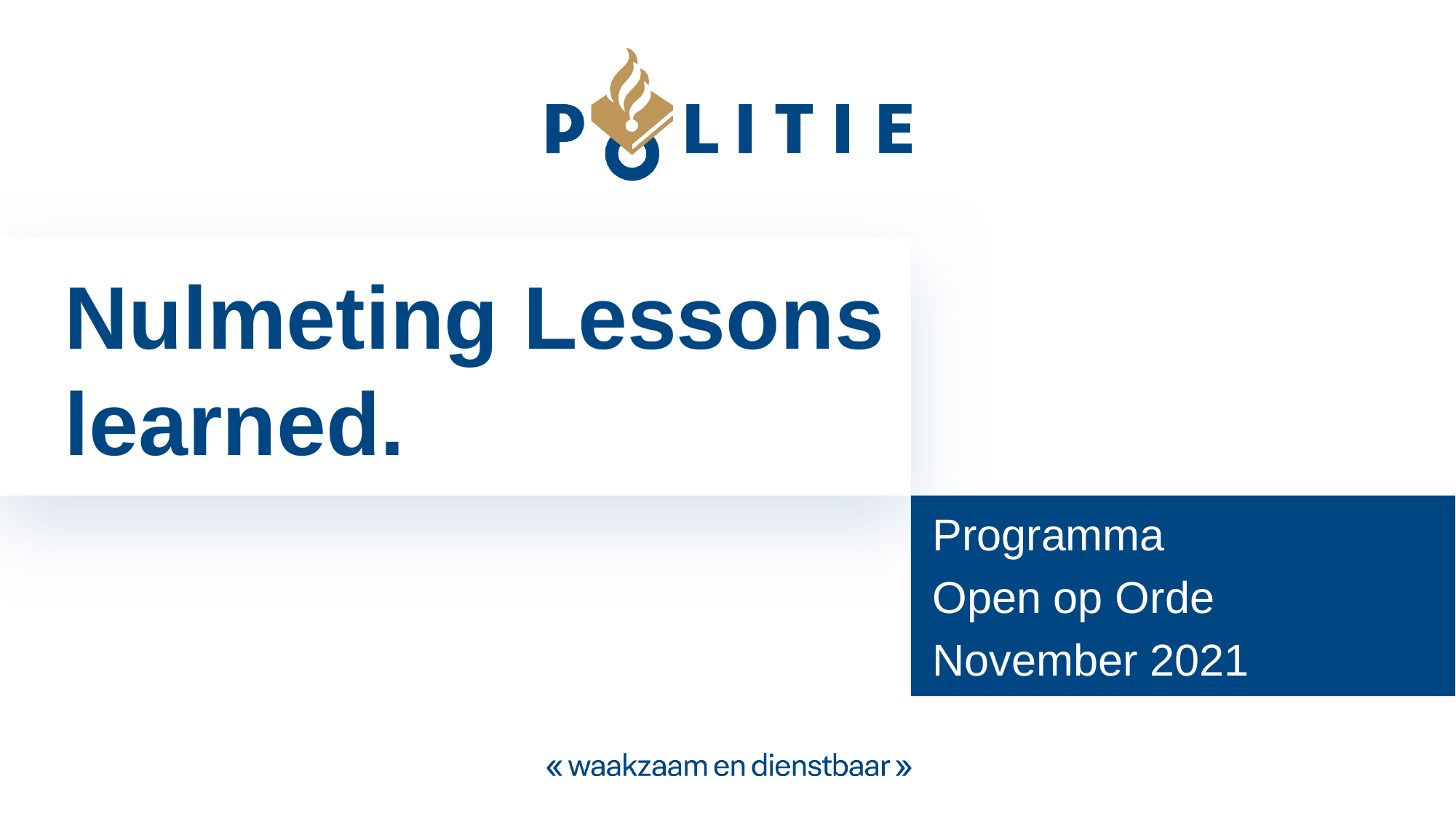

# Nulmeting Lessons learned.
Programma
Open op Orde
November 2021